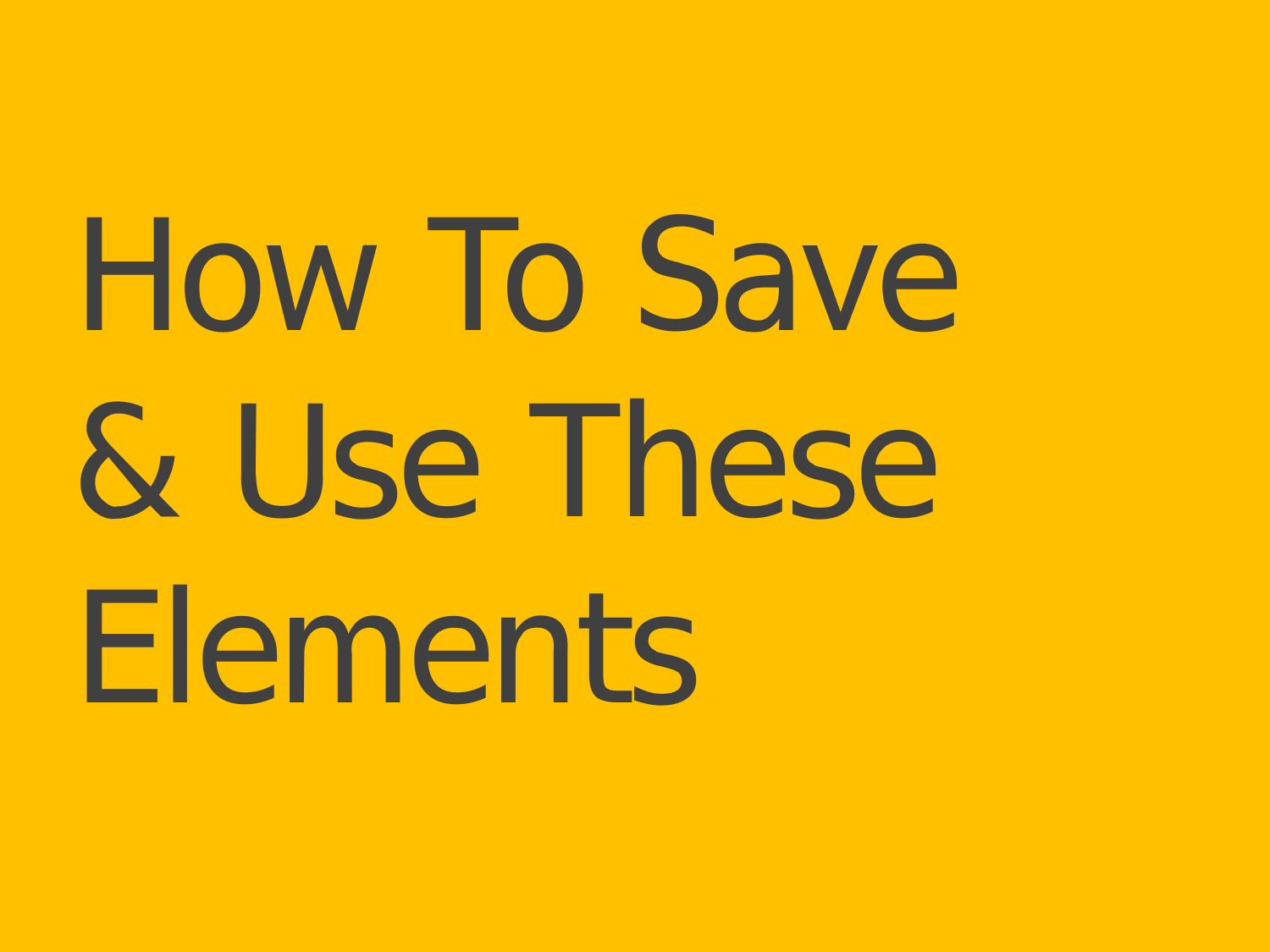

How To Save
& Use These Elements